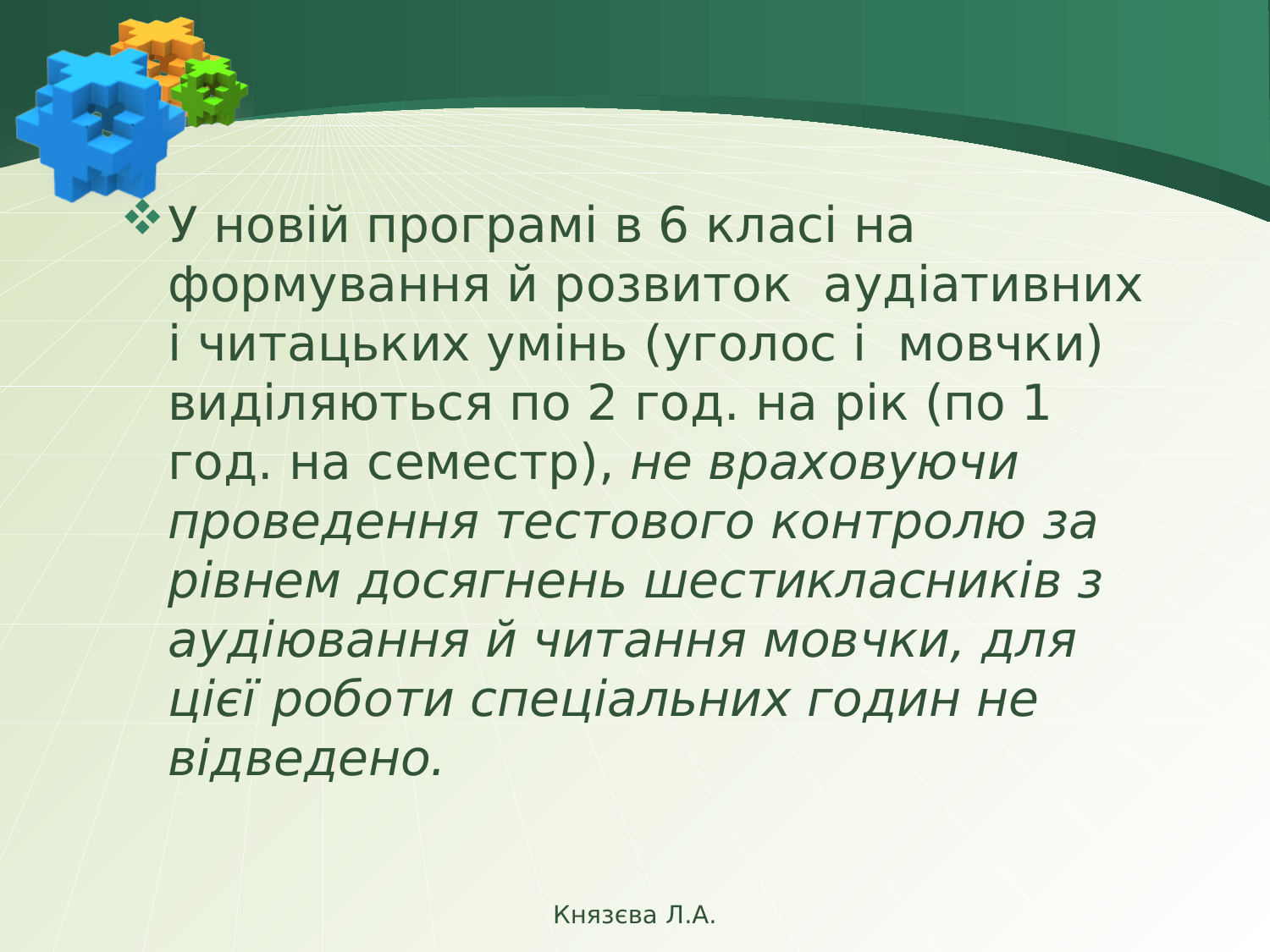

#
У новій програмі в 6 класі на формування й розвиток  аудіативних і читацьких умінь (уголос і  мовчки) виділяються по 2 год. на рік (по 1 год. на семестр), не враховуючи проведення тестового контролю за рівнем досягнень шестикласників з аудіювання й читання мовчки, для цієї роботи спеціальних годин не відведено.

Князєва Л.А.